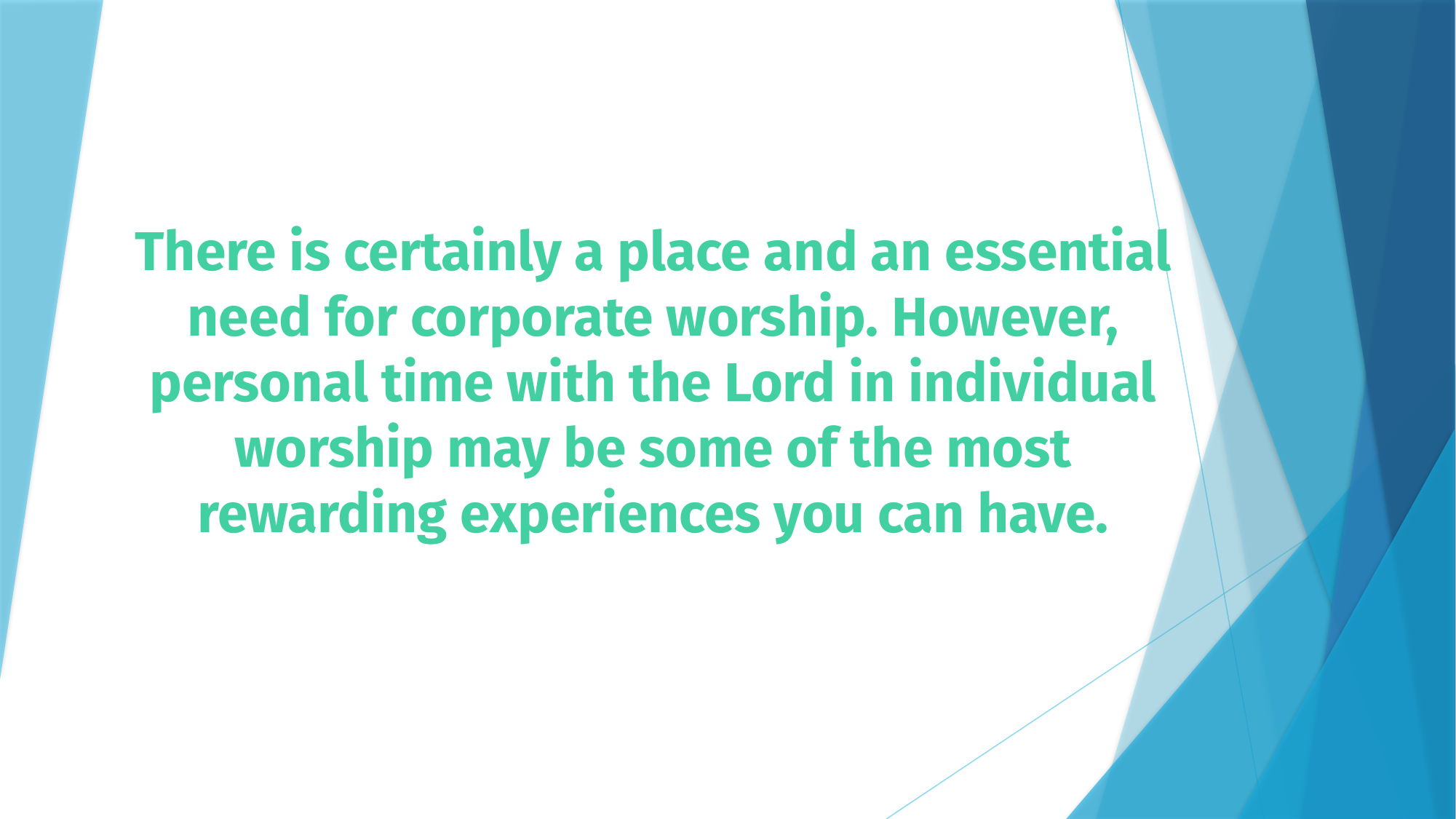

# There is certainly a place and an essential need for corporate worship. However, personal time with the Lord in individual worship may be some of the most rewarding experiences you can have.